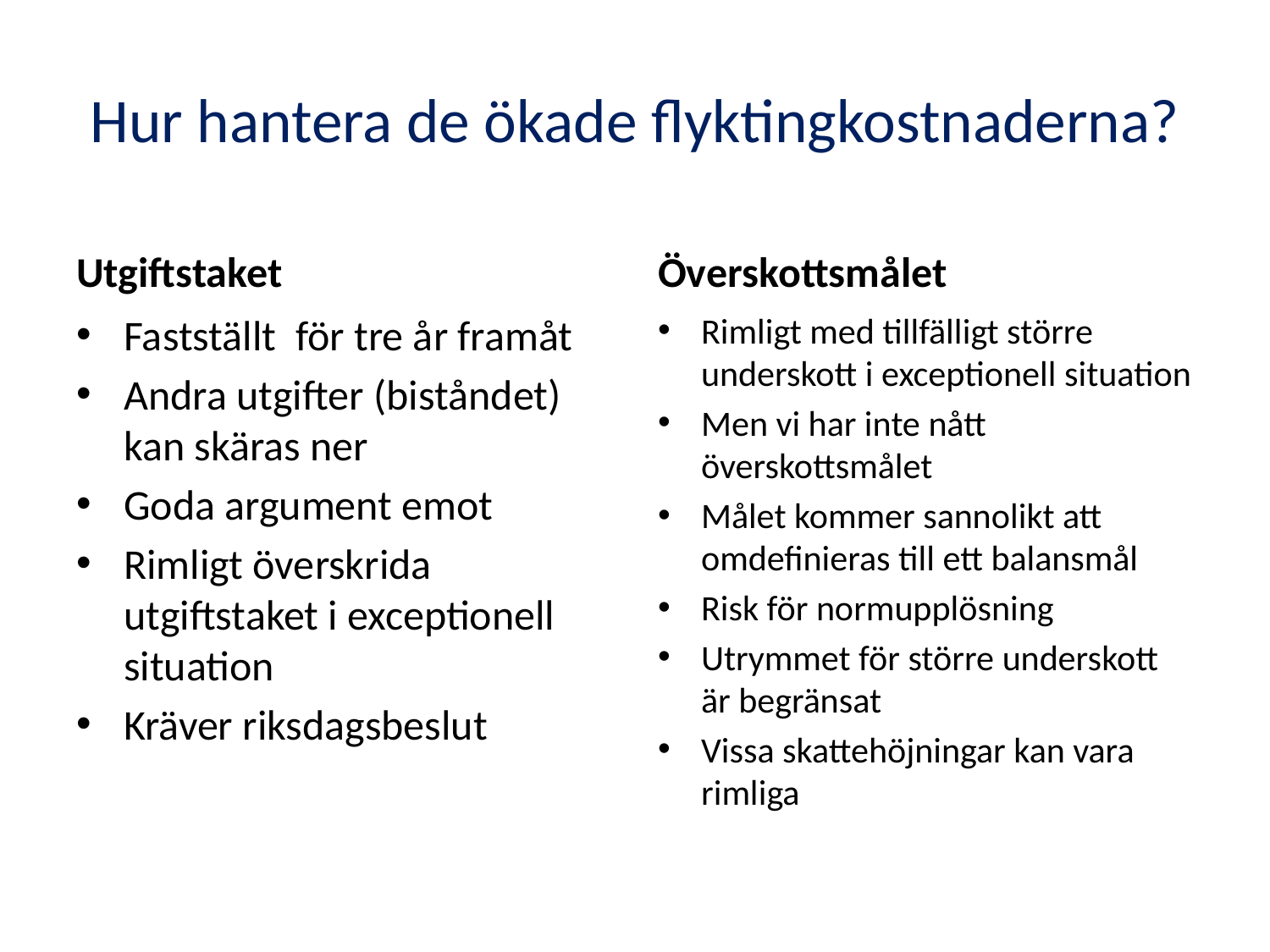

# Hur hantera de ökade flyktingkostnaderna?
Utgiftstaket
Överskottsmålet
Fastställt  för tre år framåt
Andra utgifter (biståndet) kan skäras ner
Goda argument emot
Rimligt överskrida utgiftstaket i exceptionell situation
Kräver riksdagsbeslut
Rimligt med tillfälligt större underskott i exceptionell situation
Men vi har inte nått överskottsmålet
Målet kommer sannolikt att omdefinieras till ett balansmål
Risk för normupplösning
Utrymmet för större underskott är begränsat
Vissa skattehöjningar kan vara rimliga